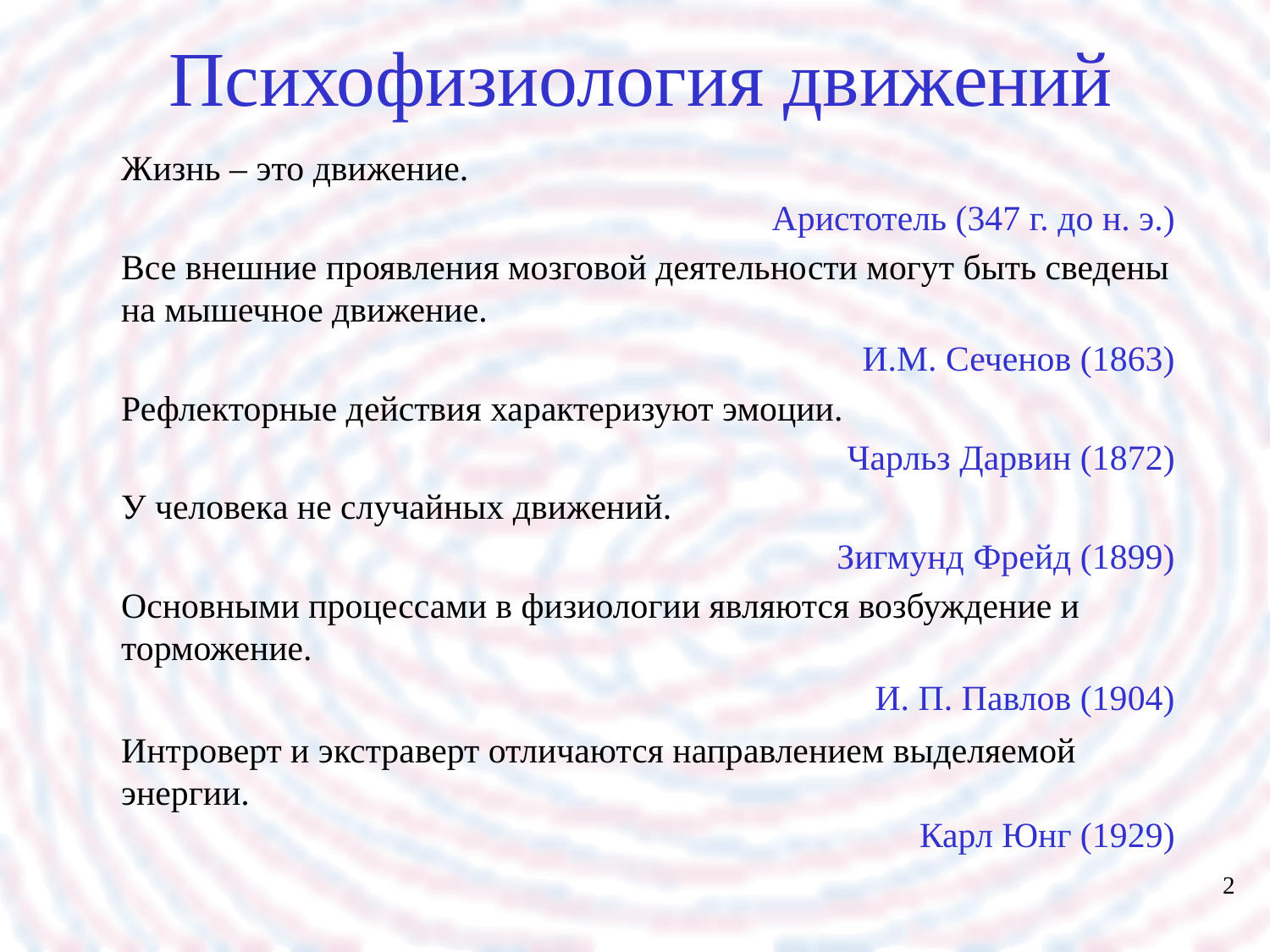

# Психофизиология движений

Жизнь – это движение.
Аристотель (347 г. до н. э.)
Все внешние проявления мозговой деятельности могут быть сведены на мышечное движение.
И.М. Сеченов (1863)
Рефлекторные действия характеризуют эмоции.
Чарльз Дарвин (1872)
У человека не случайных движений.
Зигмунд Фрейд (1899)
Основными процессами в физиологии являются возбуждение и торможение.
И. П. Павлов (1904)
Интроверт и экстраверт отличаются направлением выделяемой энергии.
Карл Юнг (1929)
2